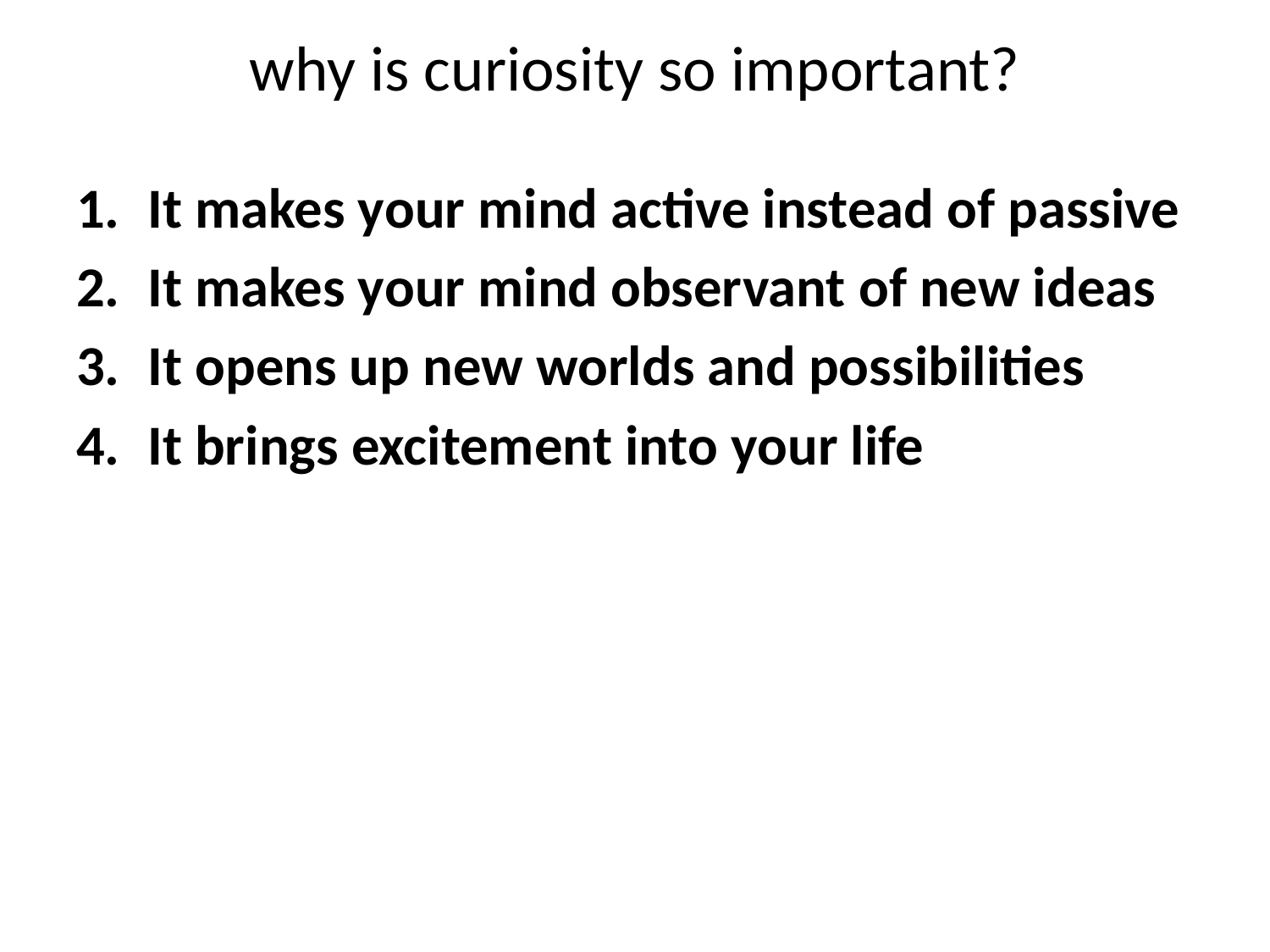

# why is curiosity so important?
It makes your mind active instead of passive
It makes your mind observant of new ideas
It opens up new worlds and possibilities
It brings excitement into your life